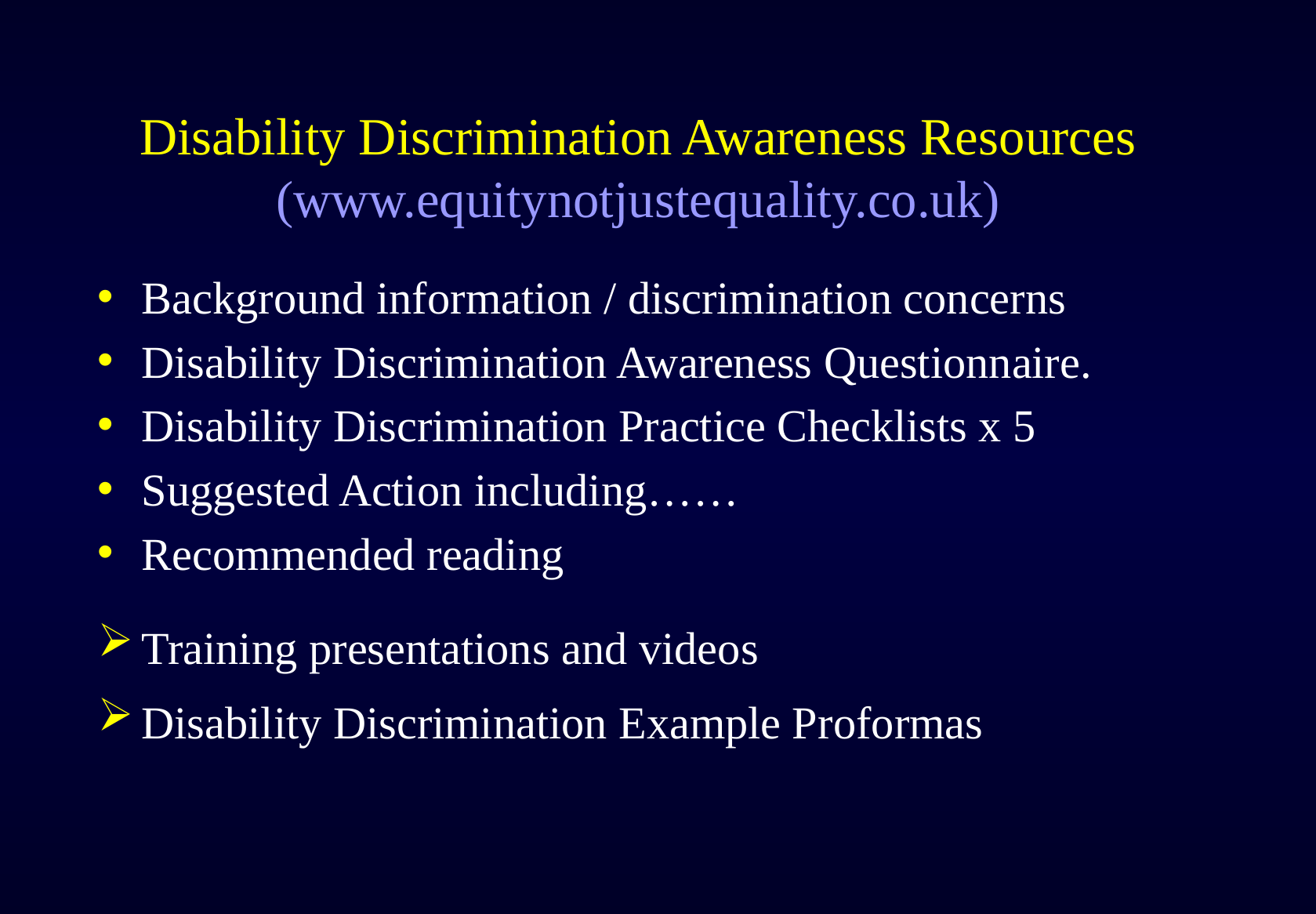

# Disability Discrimination Awareness Resources (www.equitynotjustequality.co.uk)
Background information / discrimination concerns
Disability Discrimination Awareness Questionnaire.
Disability Discrimination Practice Checklists x 5
Suggested Action including……
Recommended reading
Training presentations and videos
Disability Discrimination Example Proformas